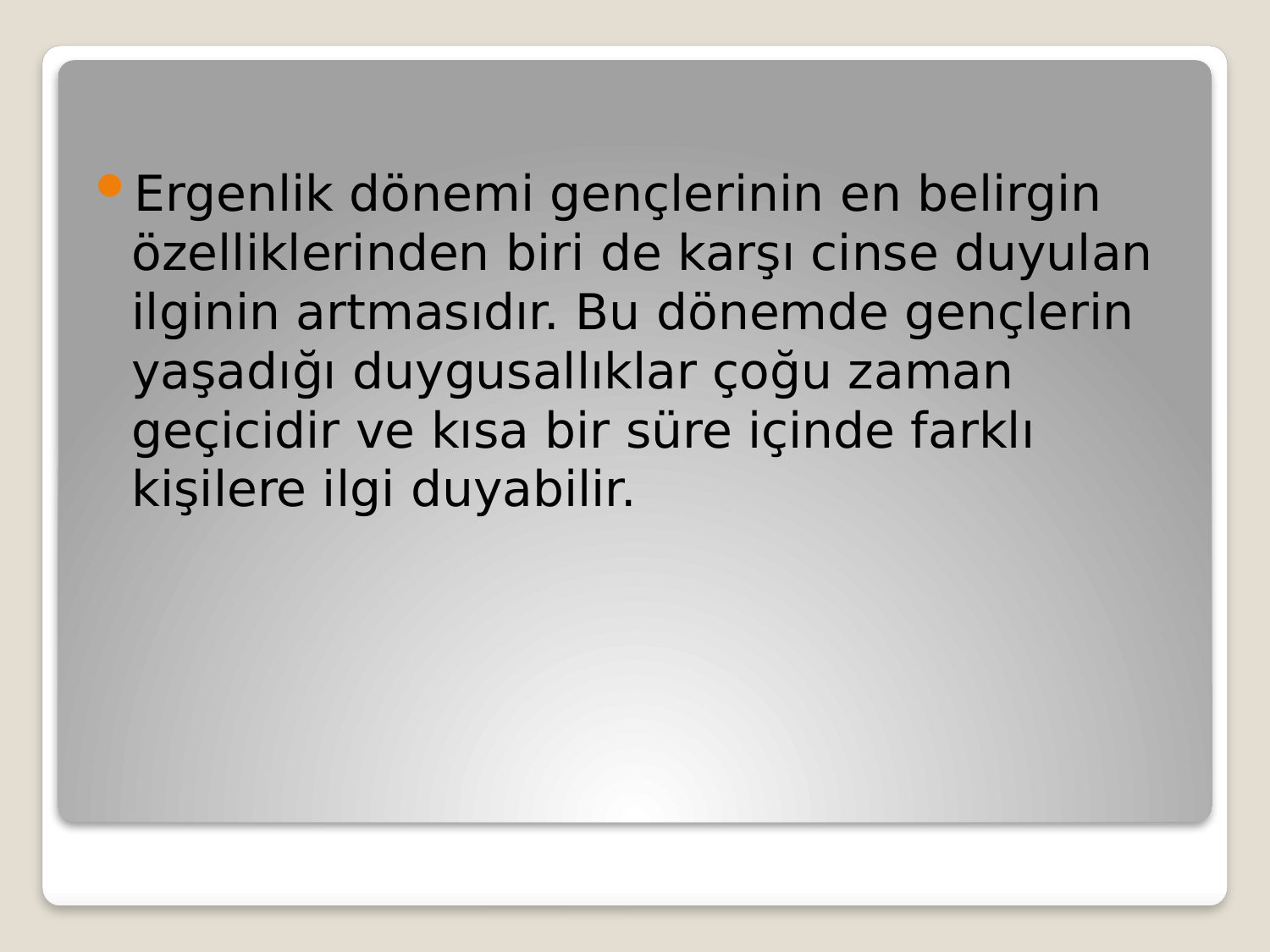

Ergenlik dönemi gençlerinin en belirgin özelliklerinden biri de karşı cinse duyulan ilginin artmasıdır. Bu dönemde gençlerin yaşadığı duygusallıklar çoğu zaman geçicidir ve kısa bir süre içinde farklı kişilere ilgi duyabilir.

#